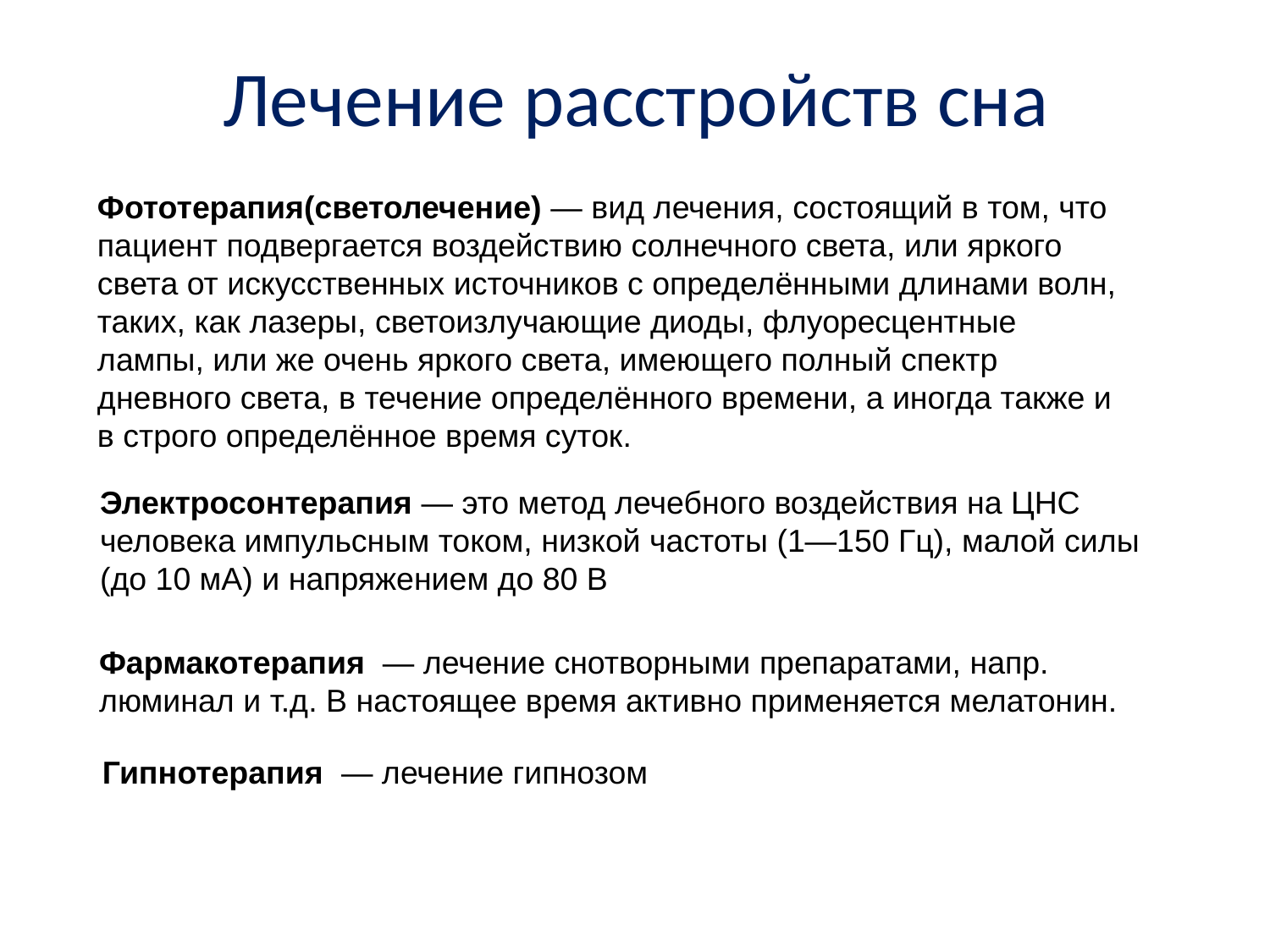

# Лечение расстройств сна
Фототерапия(светолечение) — вид лечения, состоящий в том, что пациент подвергается воздействию солнечного света, или яркого света от искусственных источников с определёнными длинами волн, таких, как лазеры, светоизлучающие диоды, флуоресцентные лампы, или же очень яркого света, имеющего полный спектр дневного света, в течение определённого времени, а иногда также и в строго определённое время суток.
Электросонтерапия — это метод лечебного воздействия на ЦНС человека импульсным током, низкой частоты (1—150 Гц), малой силы (до 10 мА) и напряжением до 80 В
Фармакотерапия  — лечение снотворными препаратами, напр. люминал и т.д. В настоящее время активно применяется мелатонин.
Гипнотерапия  — лечение гипнозом